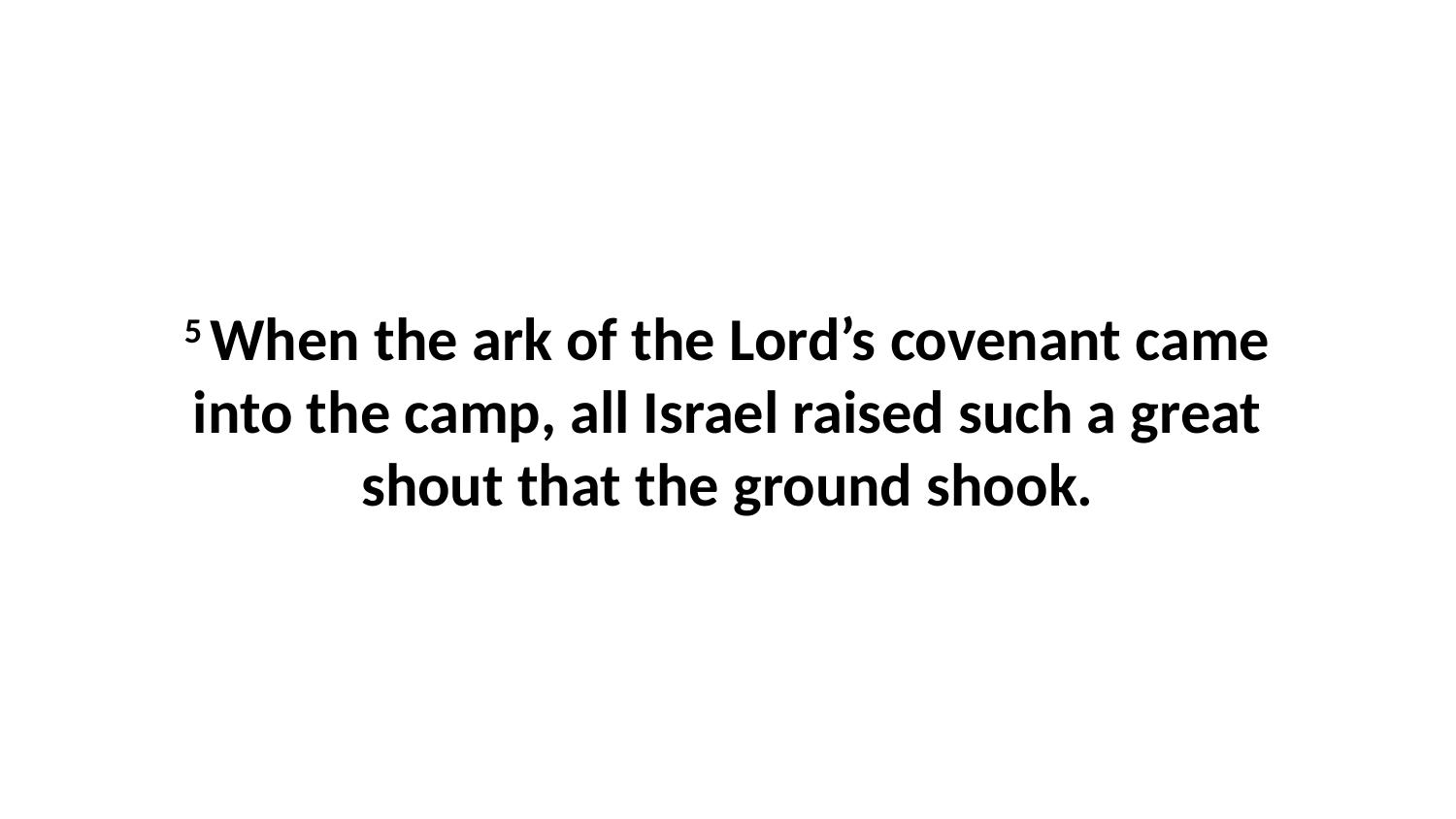

5 When the ark of the Lord’s covenant came into the camp, all Israel raised such a great shout that the ground shook.